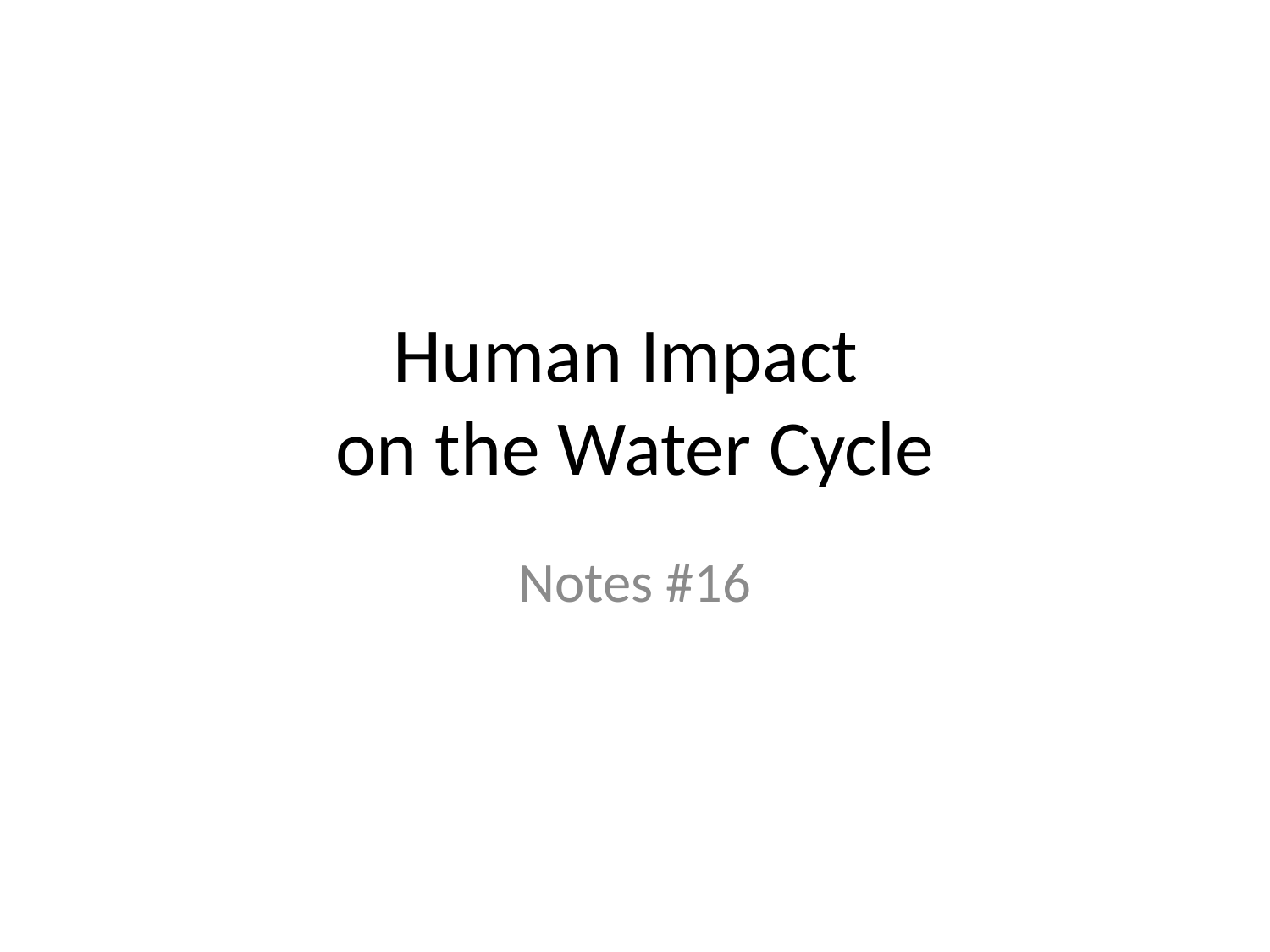

# Human Impact on the Water Cycle
Notes #16